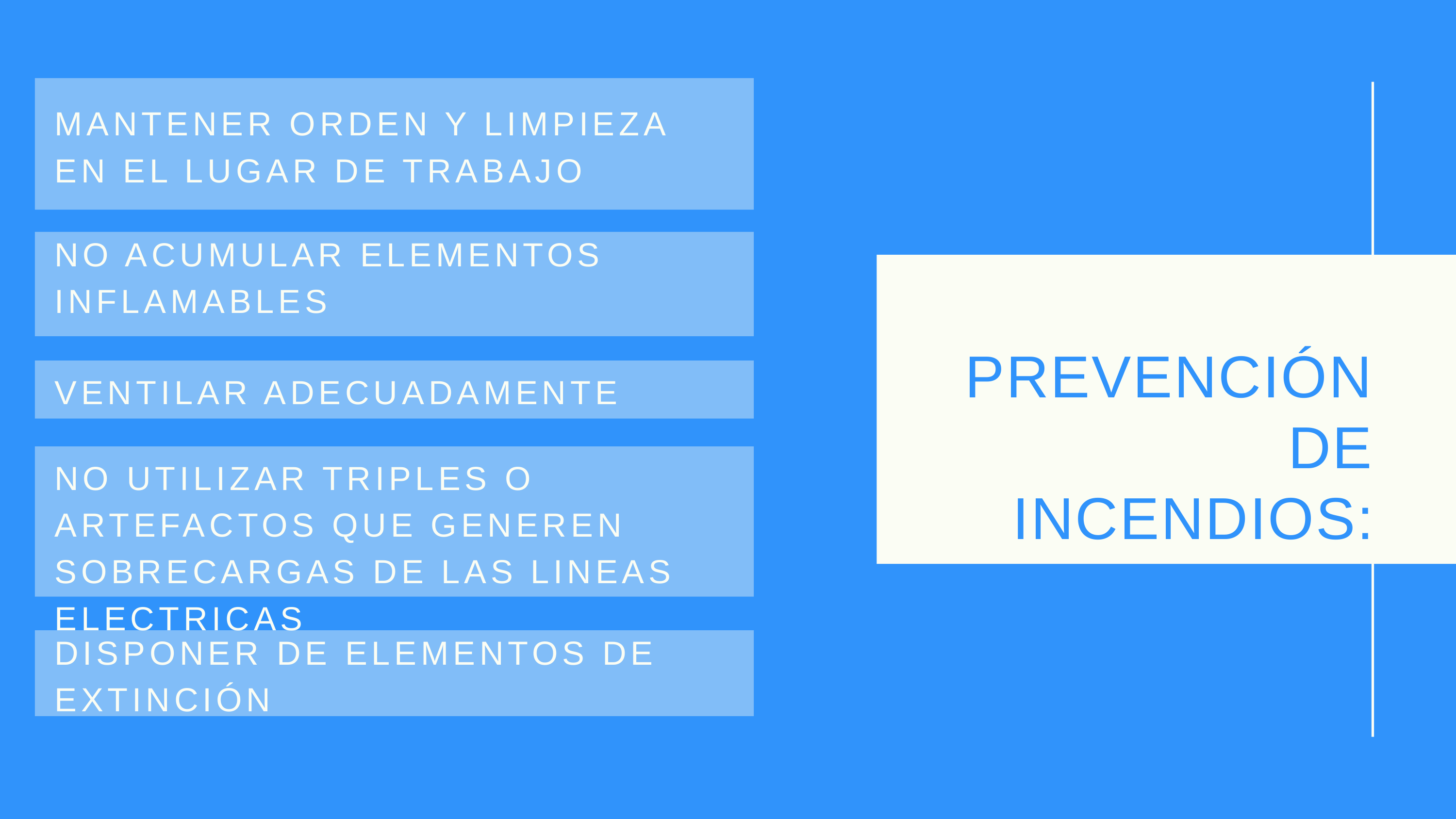

MANTENER ORDEN Y LIMPIEZA EN EL LUGAR DE TRABAJO
NO ACUMULAR ELEMENTOS INFLAMABLES

PREVENCIÓN DE INCENDIOS:

VENTILAR ADECUADAMENTE

NO UTILIZAR TRIPLES O ARTEFACTOS QUE GENEREN SOBRECARGAS DE LAS LINEAS ELECTRICAS
DISPONER DE ELEMENTOS DE EXTINCIÓN